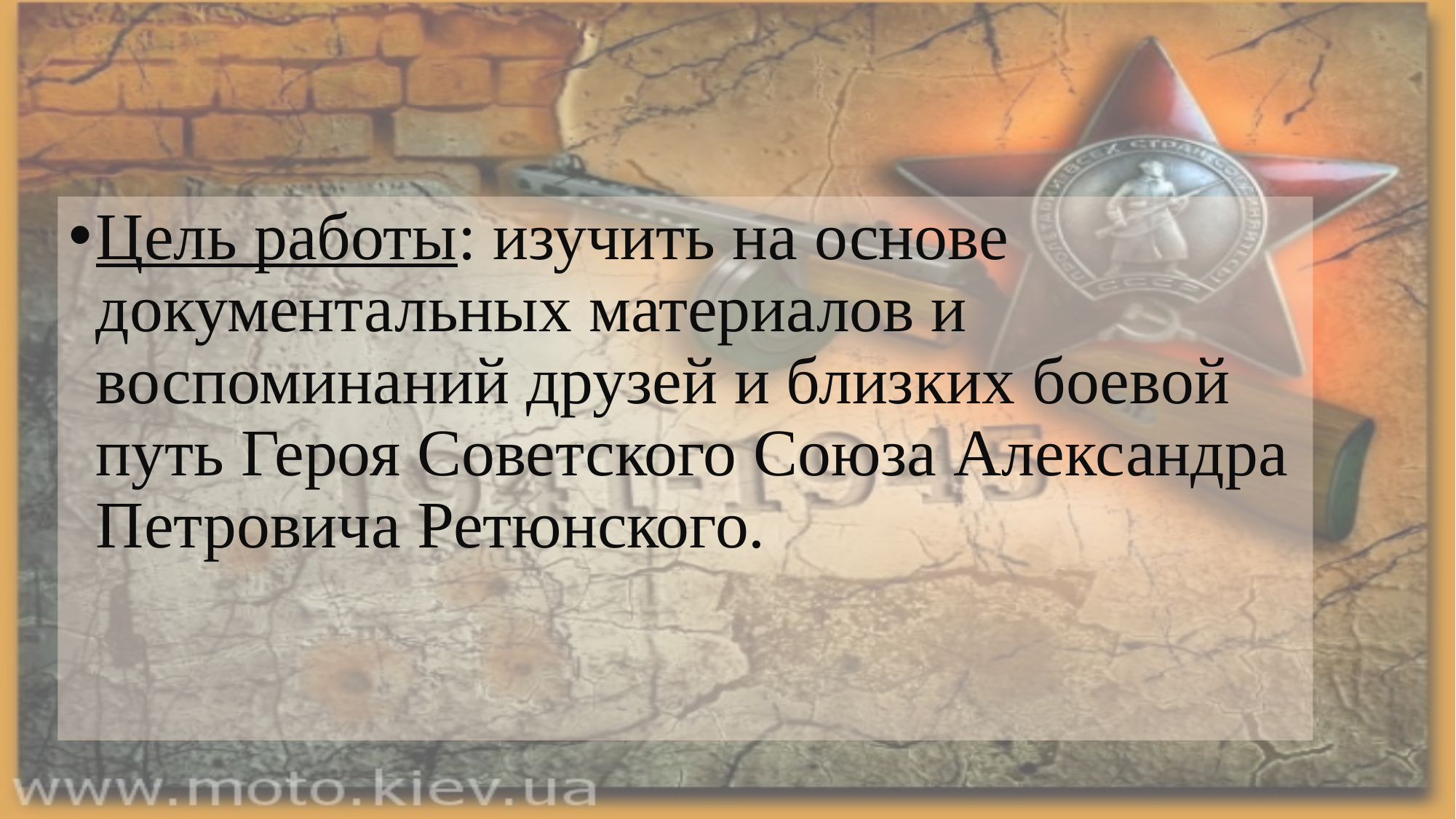

Цель работы: изучить на основе документальных материалов и воспоминаний друзей и близких боевой путь Героя Советского Союза Александра Петровича Ретюнского.